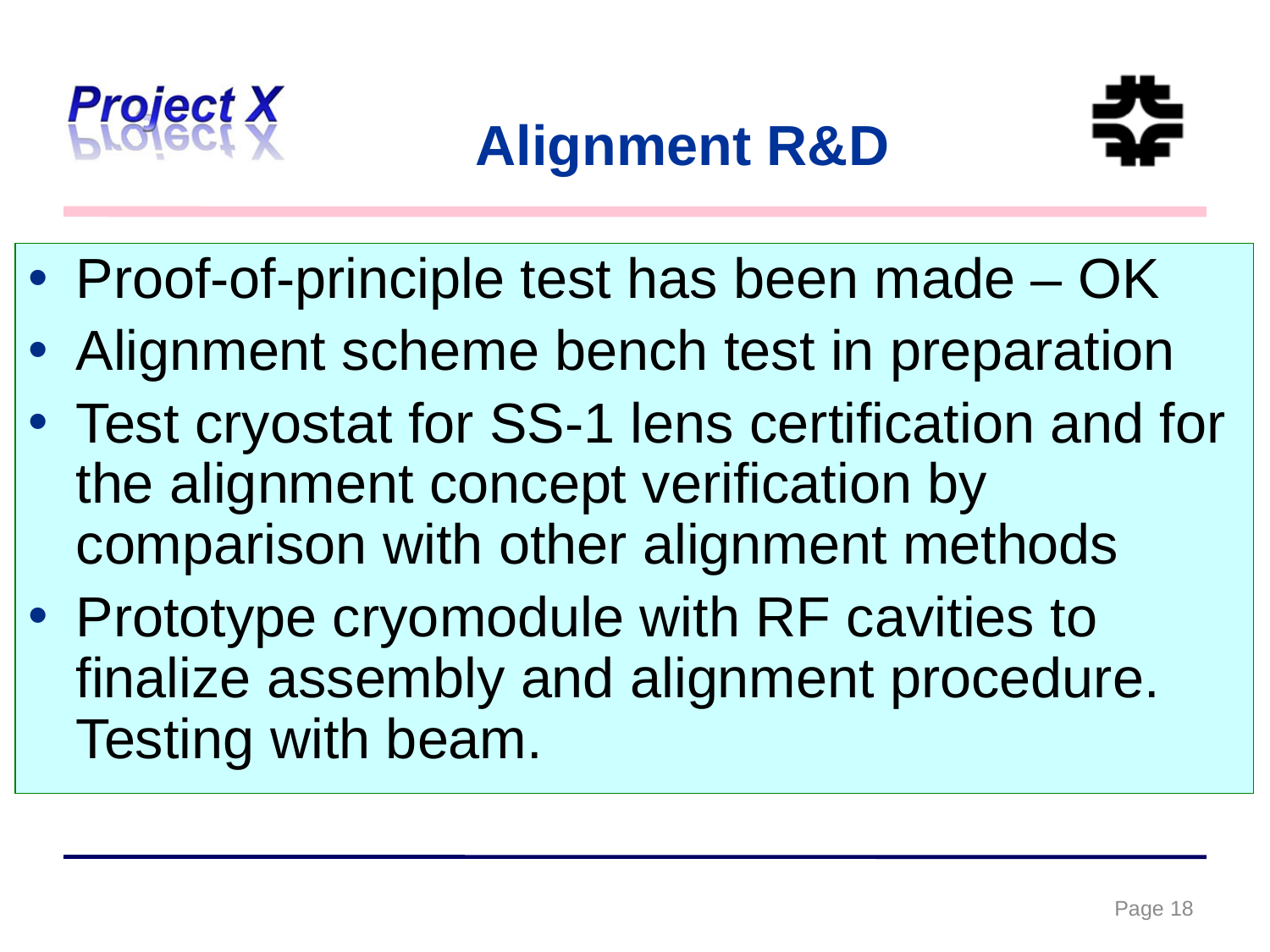

Alignment R&D
Proof-of-principle test has been made – OK
Alignment scheme bench test in preparation
Test cryostat for SS-1 lens certification and for the alignment concept verification by comparison with other alignment methods
Prototype cryomodule with RF cavities to finalize assembly and alignment procedure. Testing with beam.
Page 18